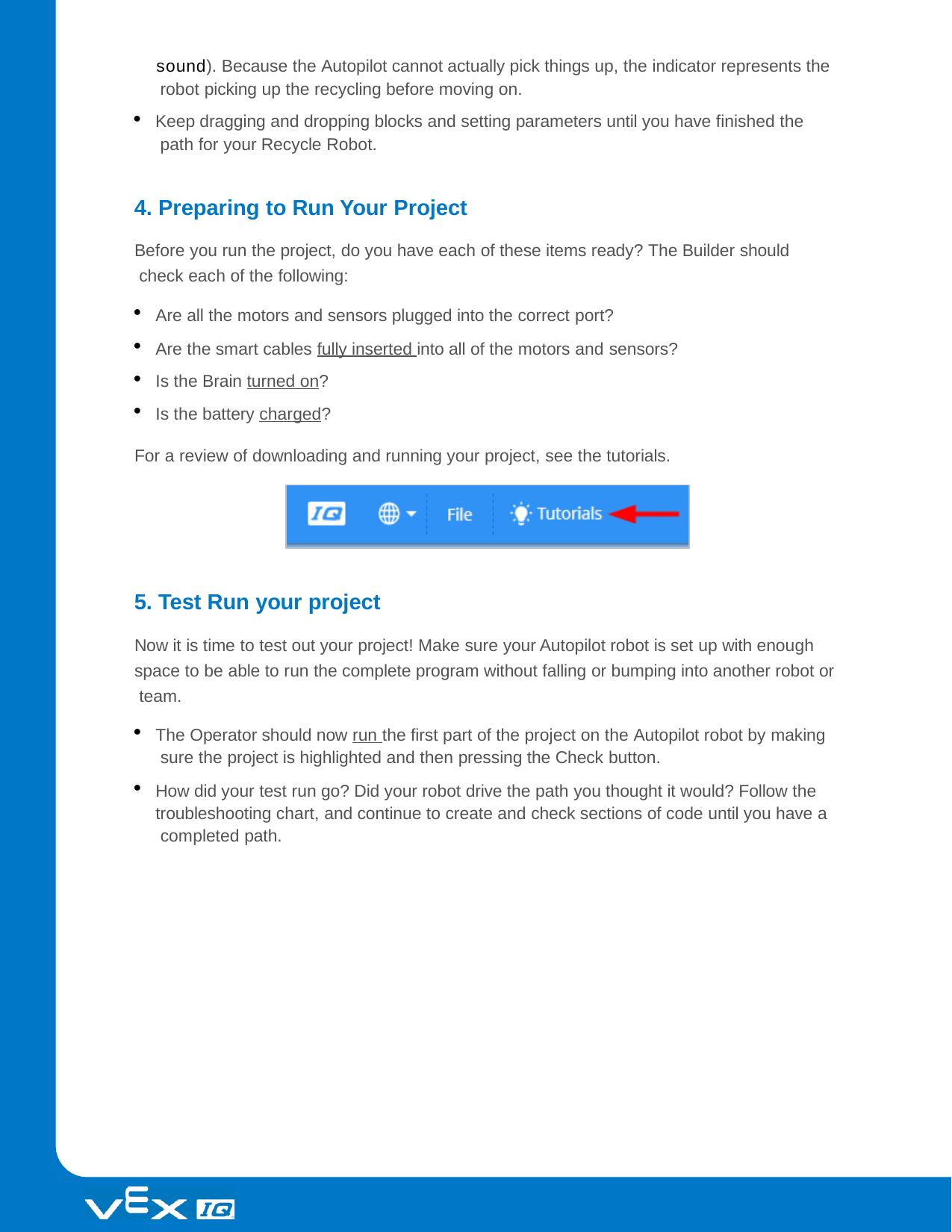

sound). Because the Autopilot cannot actually pick things up, the indicator represents the  robot picking up the recycling before moving on.
Keep dragging and dropping blocks and setting parameters until you have finished the  path for your Recycle Robot.
4. Preparing to Run Your Project
Before you run the project, do you have each of these items ready? The Builder should  check each of the following:

Are all the motors and sensors plugged into the correct port?
Are the smart cables fully inserted into all of the motors and sensors?
Is the Brain turned on?
Is the battery charged?

For a review of downloading and running your project, see the tutorials.

5. Test Run your project
Now it is time to test out your project! Make sure your Autopilot robot is set up with enough  space to be able to run the complete program without falling or bumping into another robot or  team.
The Operator should now run the first part of the project on the Autopilot robot by making  sure the project is highlighted and then pressing the Check button.
How did your test run go? Did your robot drive the path you thought it would? Follow the  troubleshooting chart, and continue to create and check sections of code until you have a  completed path.